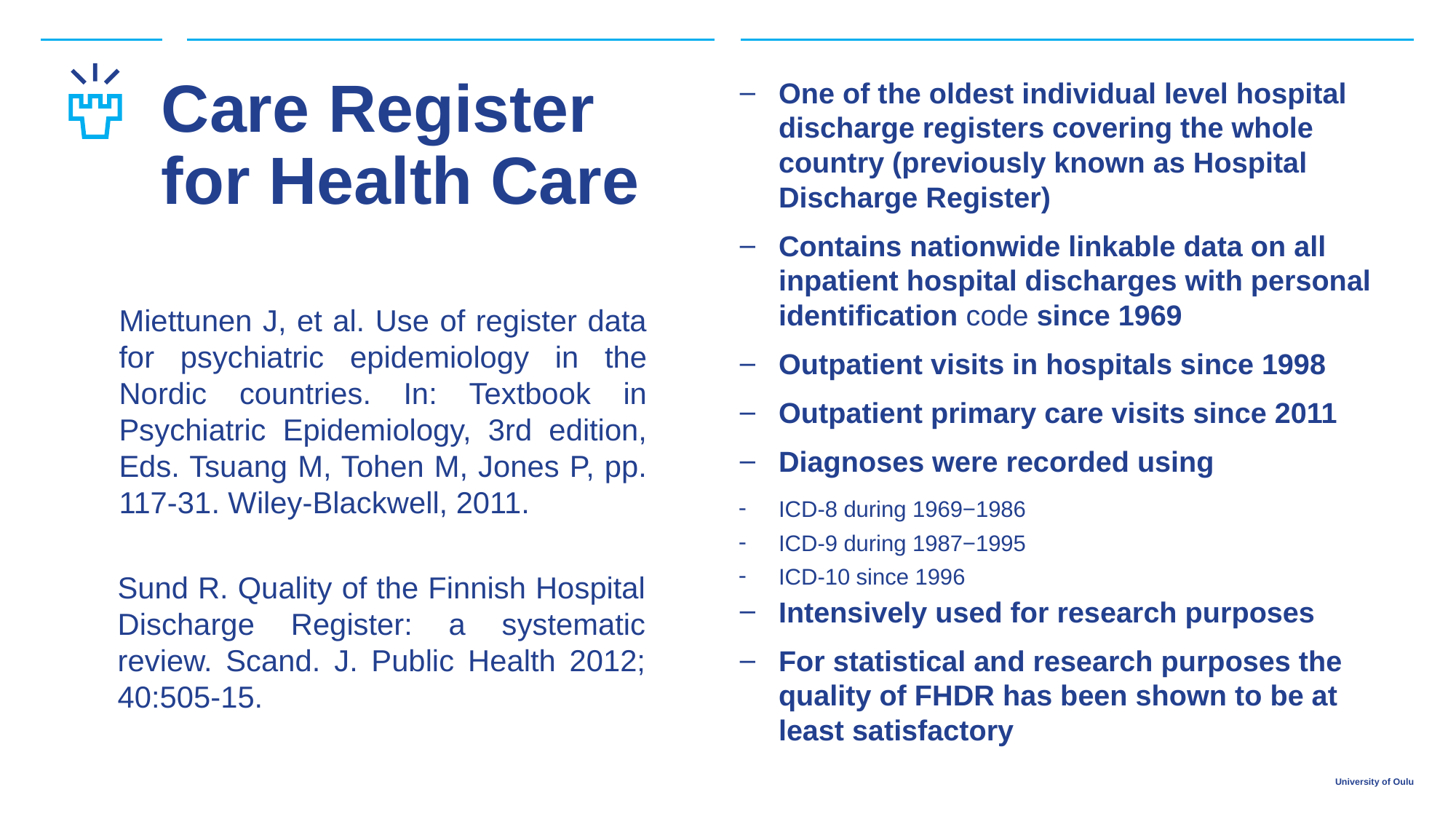

# Care Register for Health Care
One of the oldest individual level hospital discharge registers covering the whole country (previously known as Hospital Discharge Register)
Contains nationwide linkable data on all inpatient hospital discharges with personal identification code since 1969
Outpatient visits in hospitals since 1998
Outpatient primary care visits since 2011
Diagnoses were recorded using
ICD-8 during 1969−1986
ICD-9 during 1987−1995
ICD-10 since 1996
Intensively used for research purposes
For statistical and research purposes the quality of FHDR has been shown to be at least satisfactory
Miettunen J, et al. Use of register data for psychiatric epidemiology in the Nordic countries. In: Textbook in Psychiatric Epidemiology, 3rd edition, Eds. Tsuang M, Tohen M, Jones P, pp. 117-31. Wiley-Blackwell, 2011.
Sund R. Quality of the Finnish Hospital Discharge Register: a systematic review. Scand. J. Public Health 2012; 40:505-15.